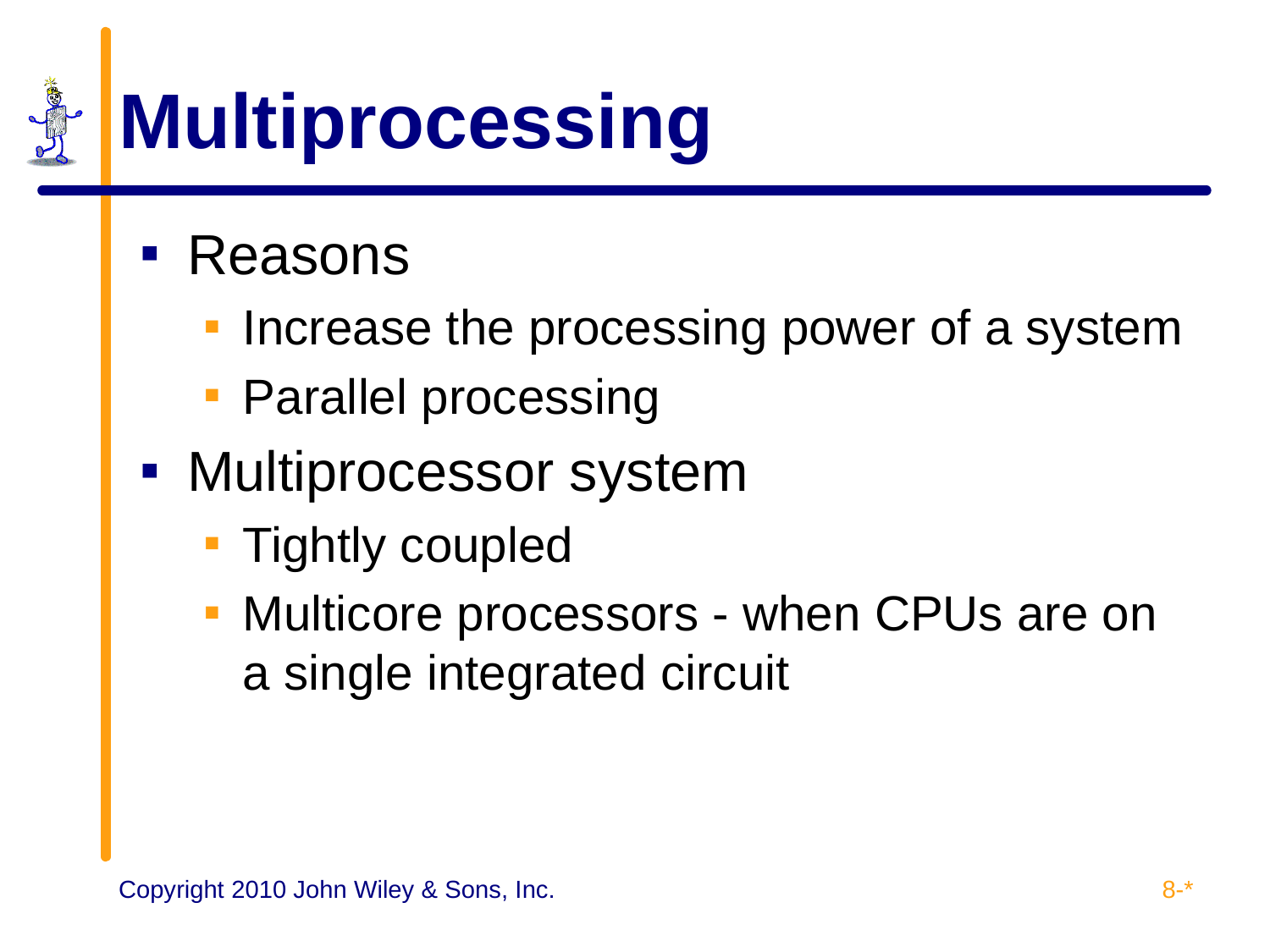

# Multiprocessing
Reasons
Increase the processing power of a system
Parallel processing
Multiprocessor system
Tightly coupled
Multicore processors - when CPUs are on a single integrated circuit
8-*
Copyright 2010 John Wiley & Sons, Inc.